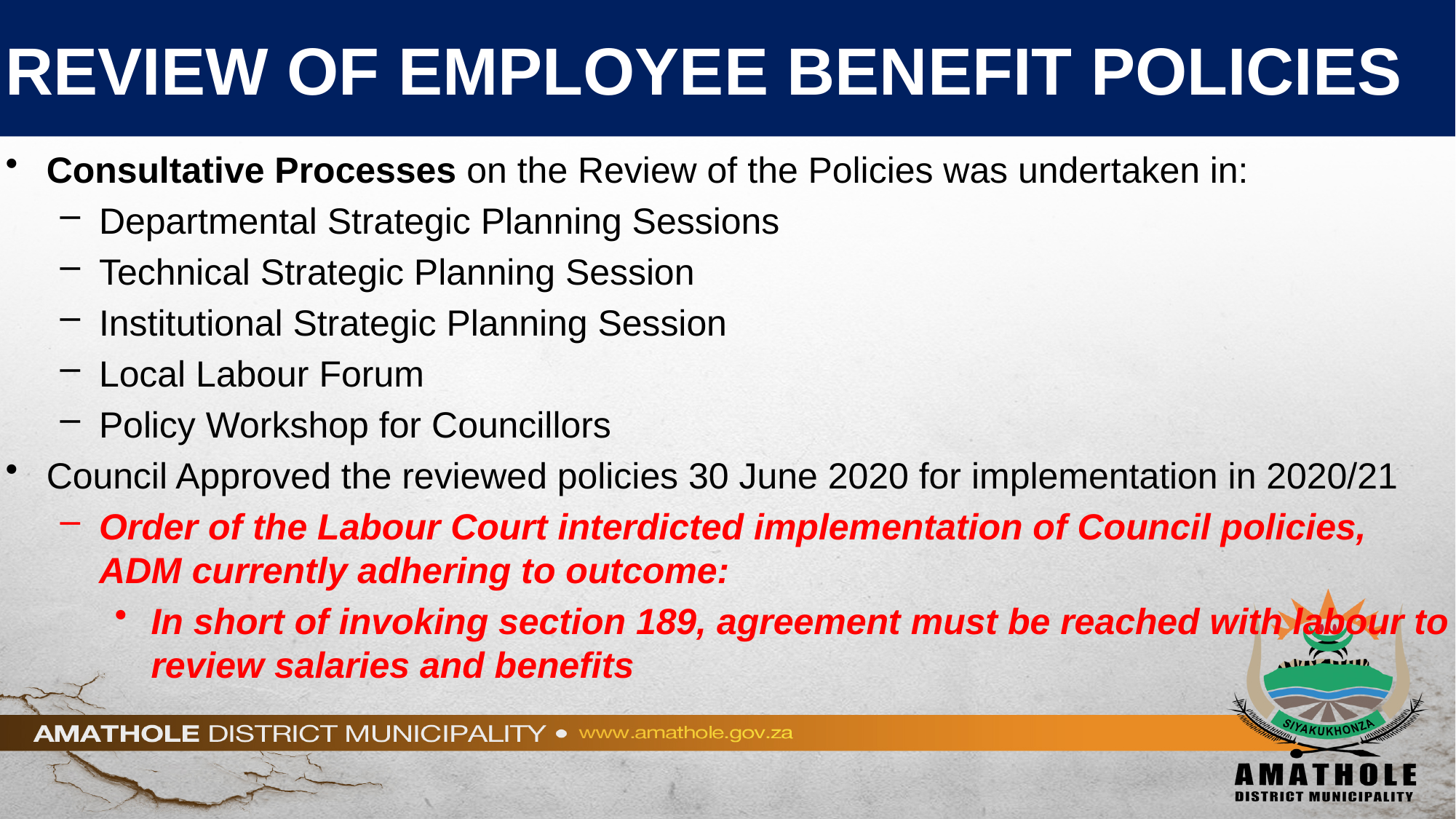

# REVIEW OF EMPLOYEE BENEFIT POLICIES
Consultative Processes on the Review of the Policies was undertaken in:
Departmental Strategic Planning Sessions
Technical Strategic Planning Session
Institutional Strategic Planning Session
Local Labour Forum
Policy Workshop for Councillors
Council Approved the reviewed policies 30 June 2020 for implementation in 2020/21
Order of the Labour Court interdicted implementation of Council policies, ADM currently adhering to outcome:
In short of invoking section 189, agreement must be reached with labour to review salaries and benefits